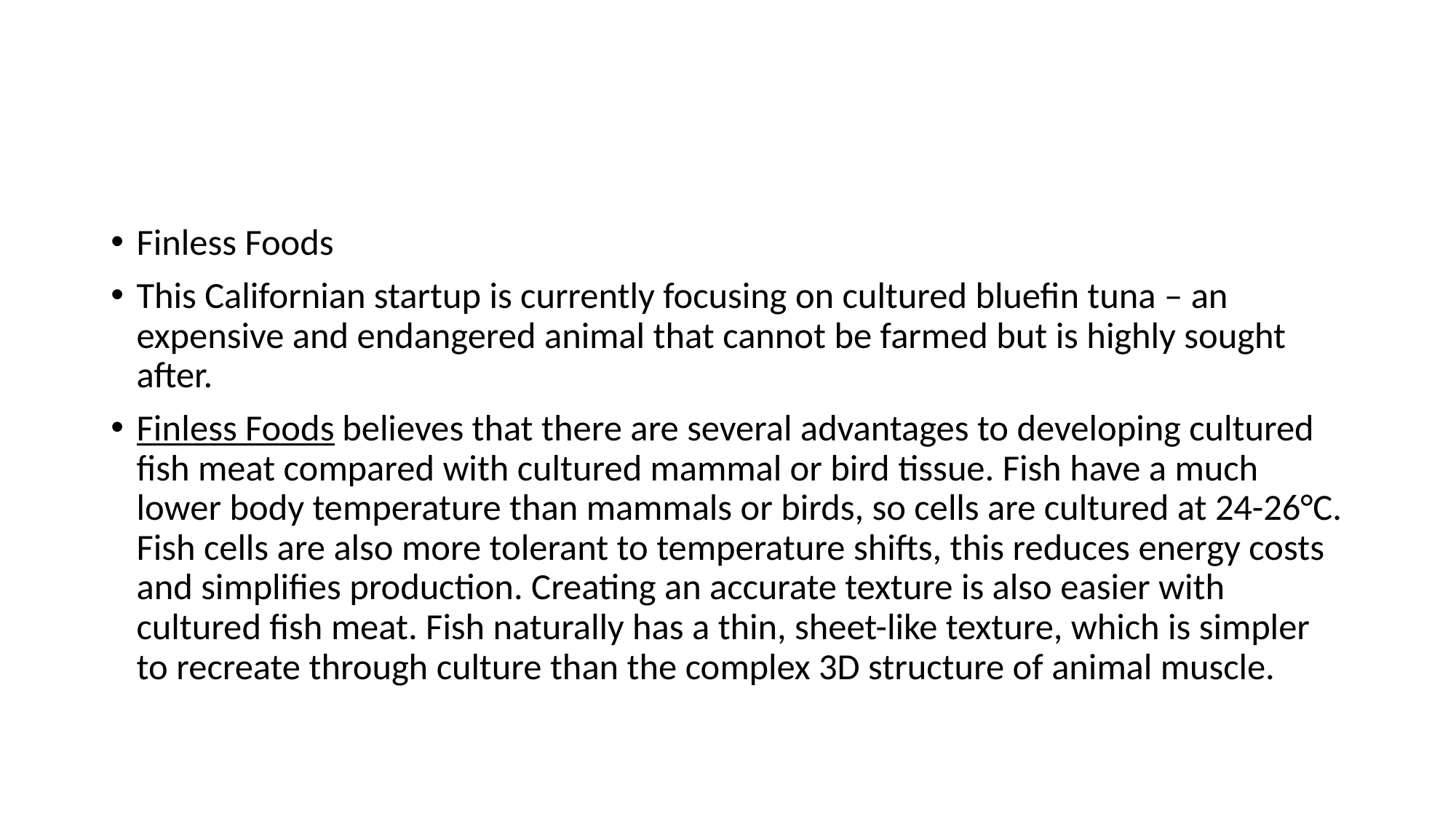

#
Finless Foods
This Californian startup is currently focusing on cultured bluefin tuna – an expensive and endangered animal that cannot be farmed but is highly sought after.
Finless Foods believes that there are several advantages to developing cultured fish meat compared with cultured mammal or bird tissue. Fish have a much lower body temperature than mammals or birds, so cells are cultured at 24-26°C. Fish cells are also more tolerant to temperature shifts, this reduces energy costs and simplifies production. Creating an accurate texture is also easier with cultured fish meat. Fish naturally has a thin, sheet-like texture, which is simpler to recreate through culture than the complex 3D structure of animal muscle.